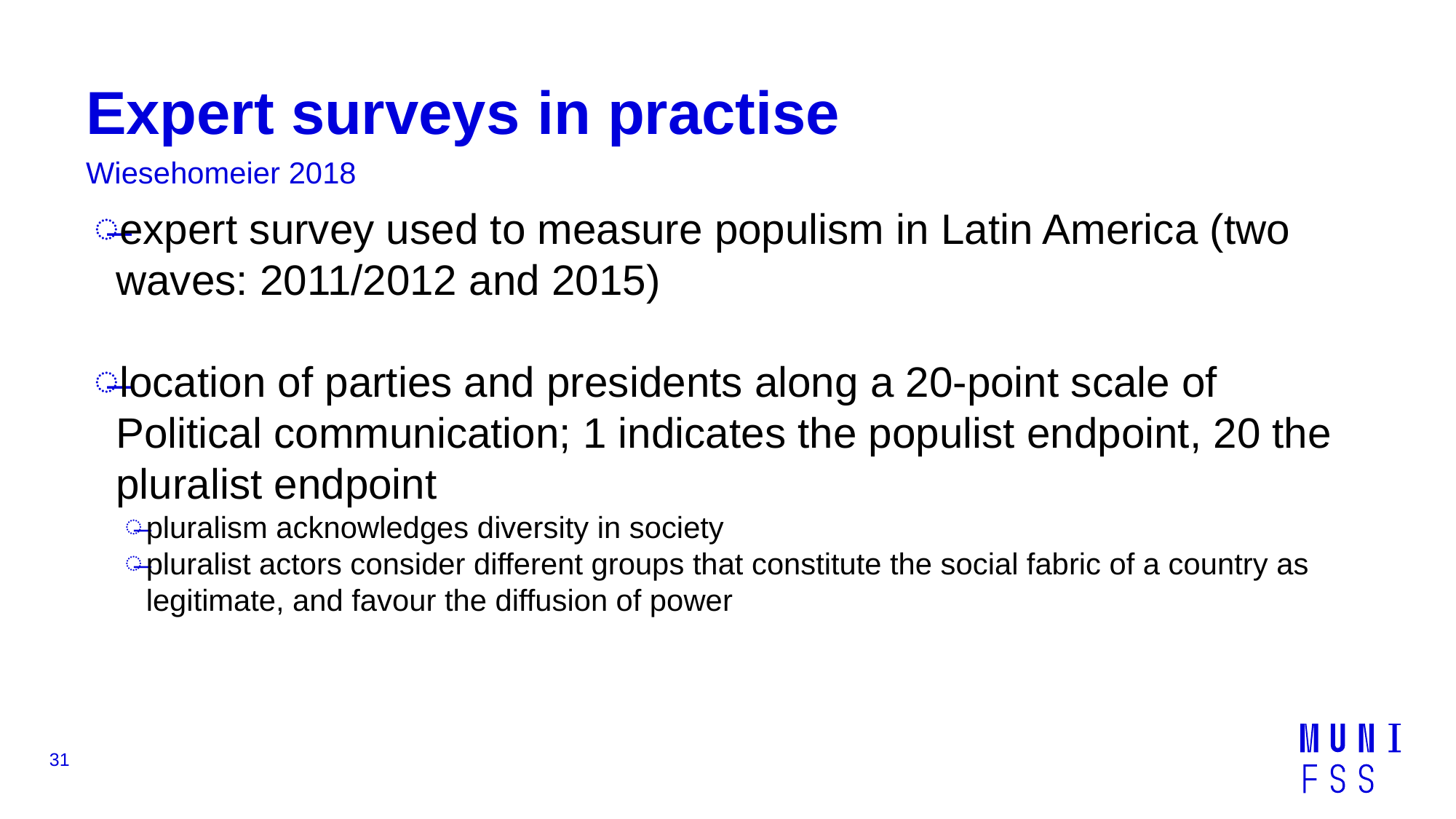

# Expert surveys in practise
Wiesehomeier 2018
expert survey used to measure populism in Latin America (two waves: 2011/2012 and 2015)

location of parties and presidents along a 20-point scale of Political communication; 1 indicates the populist endpoint, 20 the pluralist endpoint
pluralism acknowledges diversity in society
pluralist actors consider different groups that constitute the social fabric of a country as legitimate, and favour the diffusion of power

31